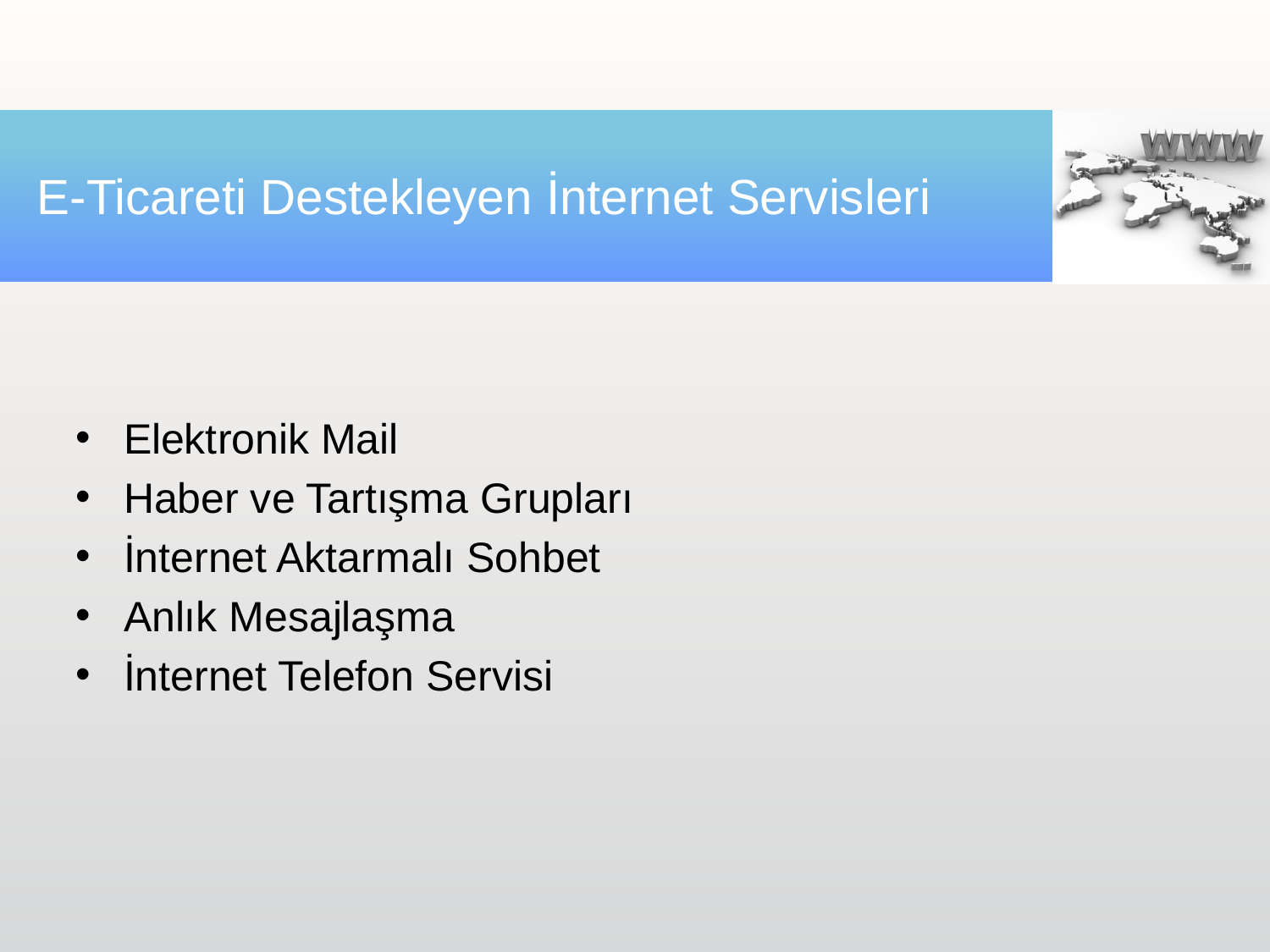

# E-Ticareti Destekleyen İnternet Servisleri
Elektronik Mail
Haber ve Tartışma Grupları
İnternet Aktarmalı Sohbet
Anlık Mesajlaşma
İnternet Telefon Servisi